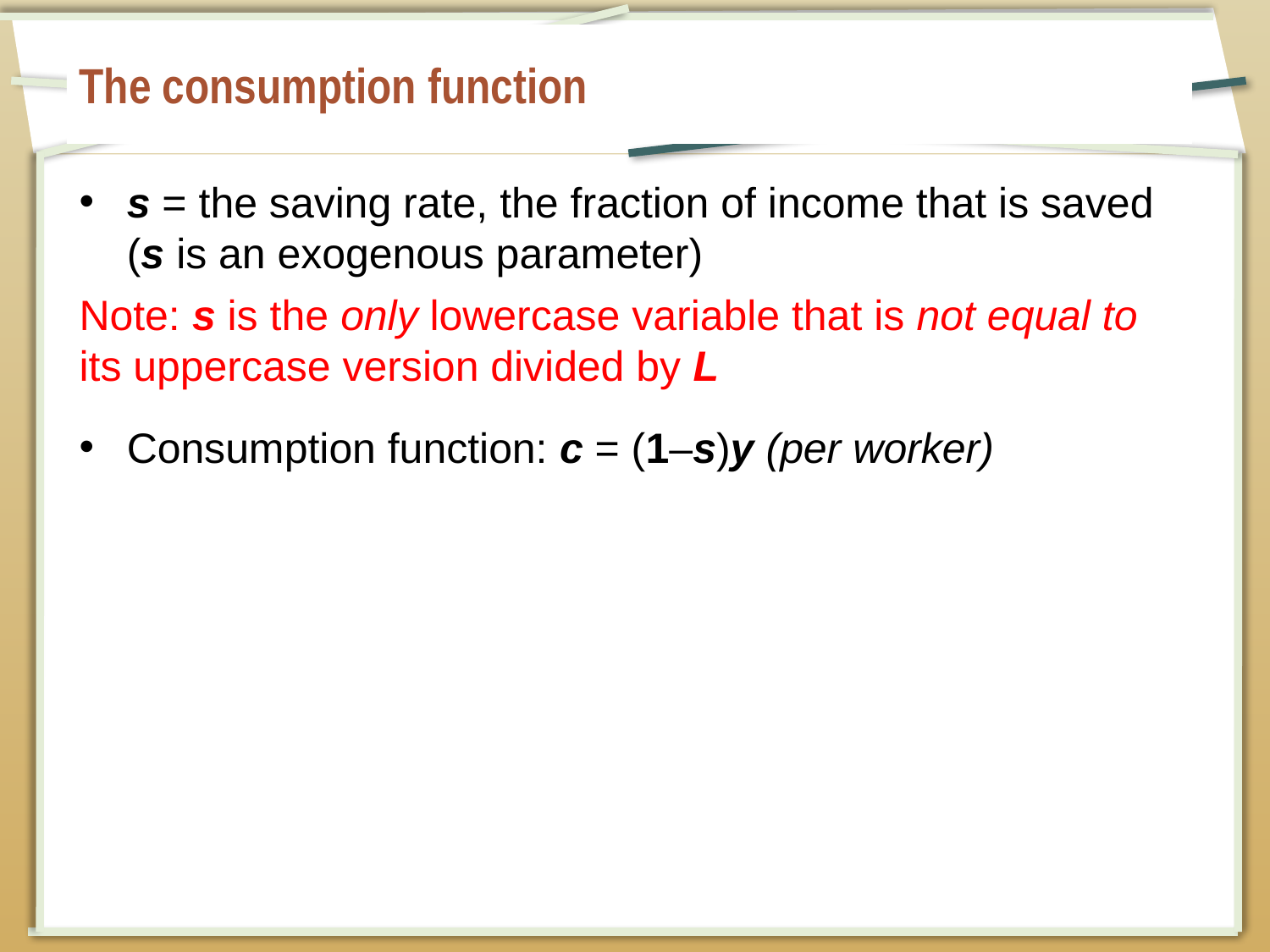

# The consumption function
s = the saving rate, the fraction of income that is saved (s is an exogenous parameter)
Note: s is the only lowercase variable that is not equal to its uppercase version divided by L
Consumption function: c = (1–s)y (per worker)